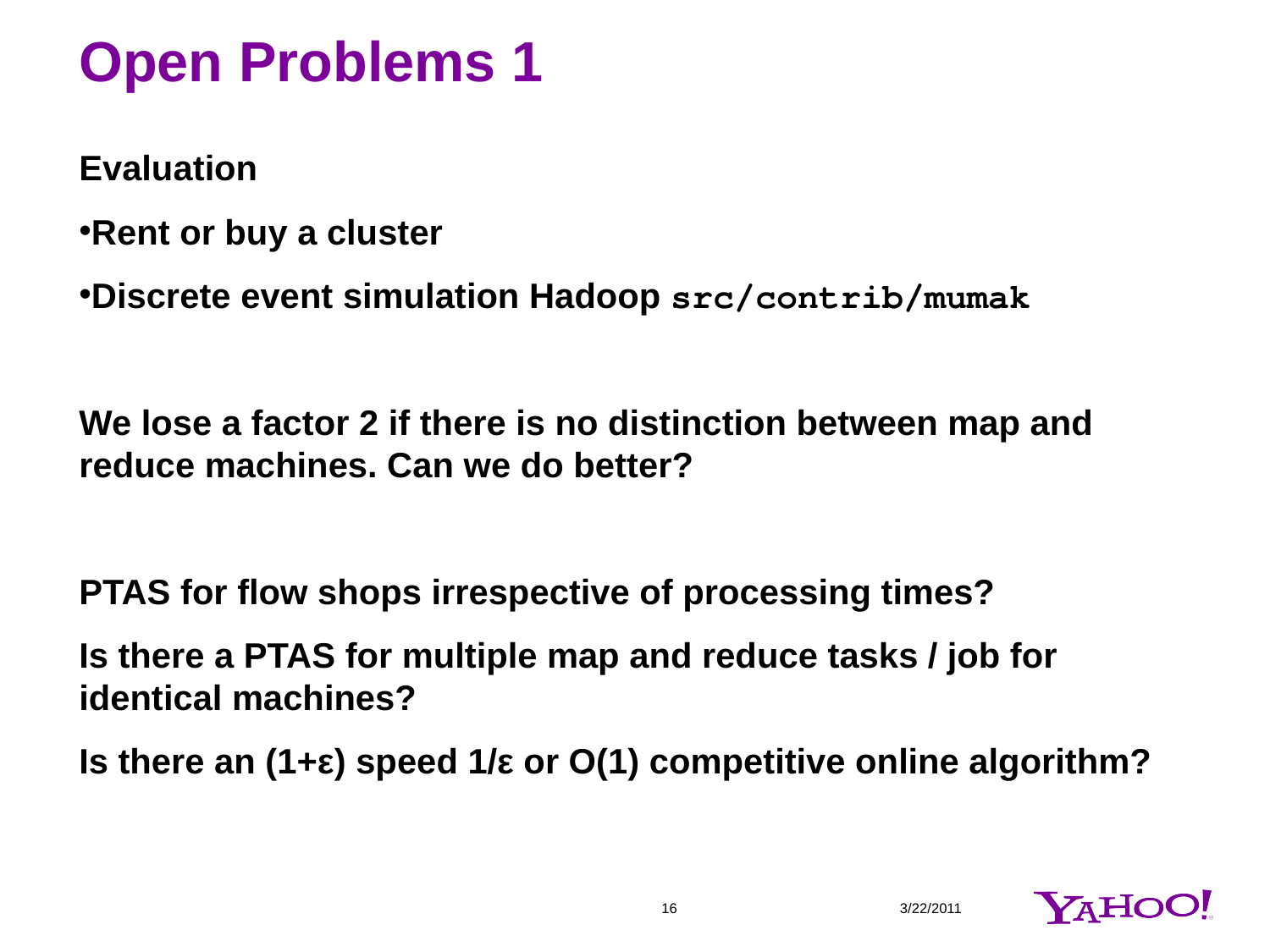

# Open Problems 1
Evaluation
Rent or buy a cluster
Discrete event simulation Hadoop src/contrib/mumak

We lose a factor 2 if there is no distinction between map and reduce machines. Can we do better?

PTAS for flow shops irrespective of processing times?
Is there a PTAS for multiple map and reduce tasks / job for identical machines?
Is there an (1+ε) speed 1/ε or O(1) competitive online algorithm?

16
3/22/2011